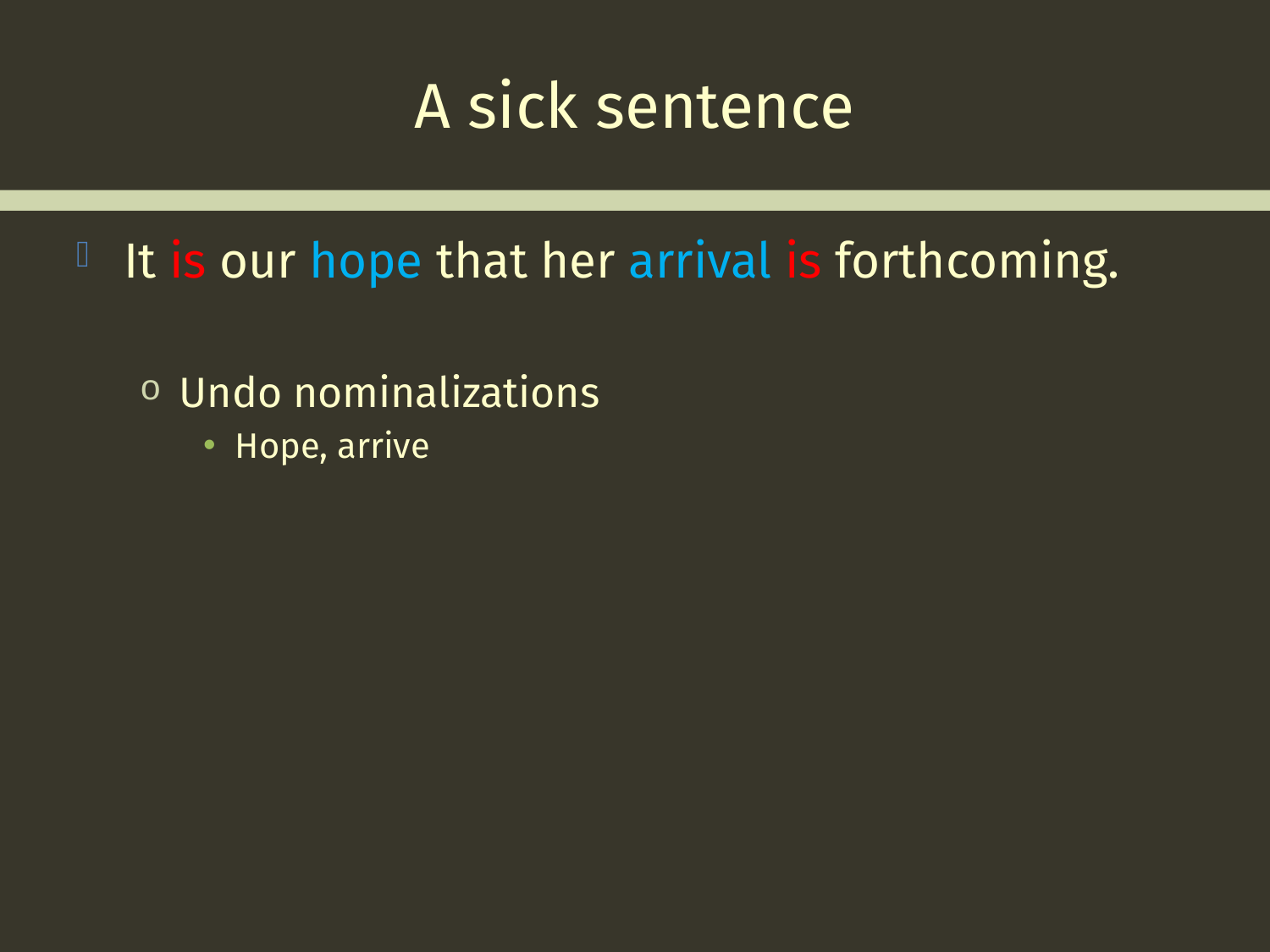

# A sick sentence
It is our hope that her arrival is forthcoming.

Undo nominalizations
Hope, arrive